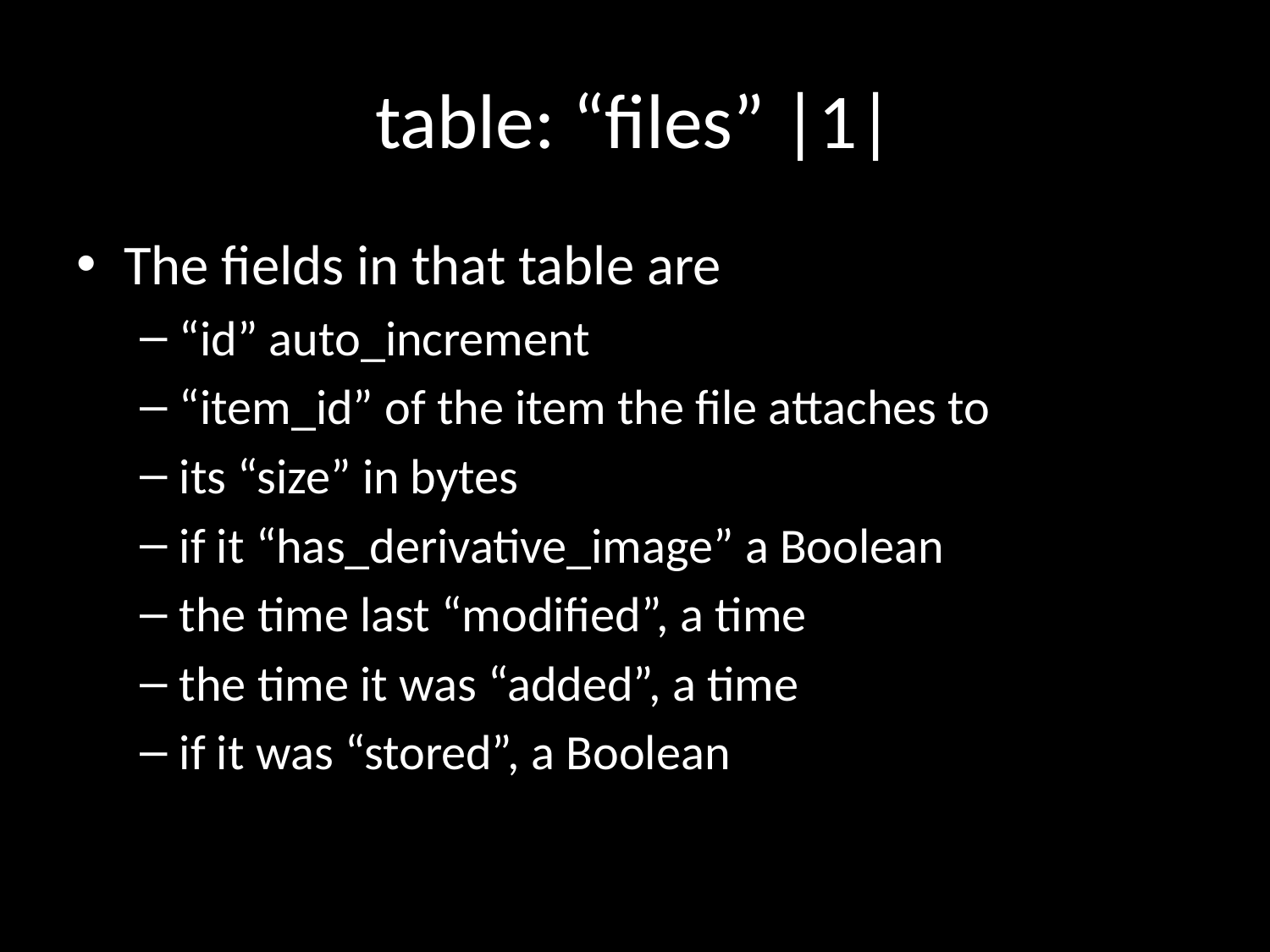

# table: “files” |1|
The fields in that table are
“id” auto_increment
“item_id” of the item the file attaches to
its “size” in bytes
if it “has_derivative_image” a Boolean
the time last “modified”, a time
the time it was “added”, a time
if it was “stored”, a Boolean